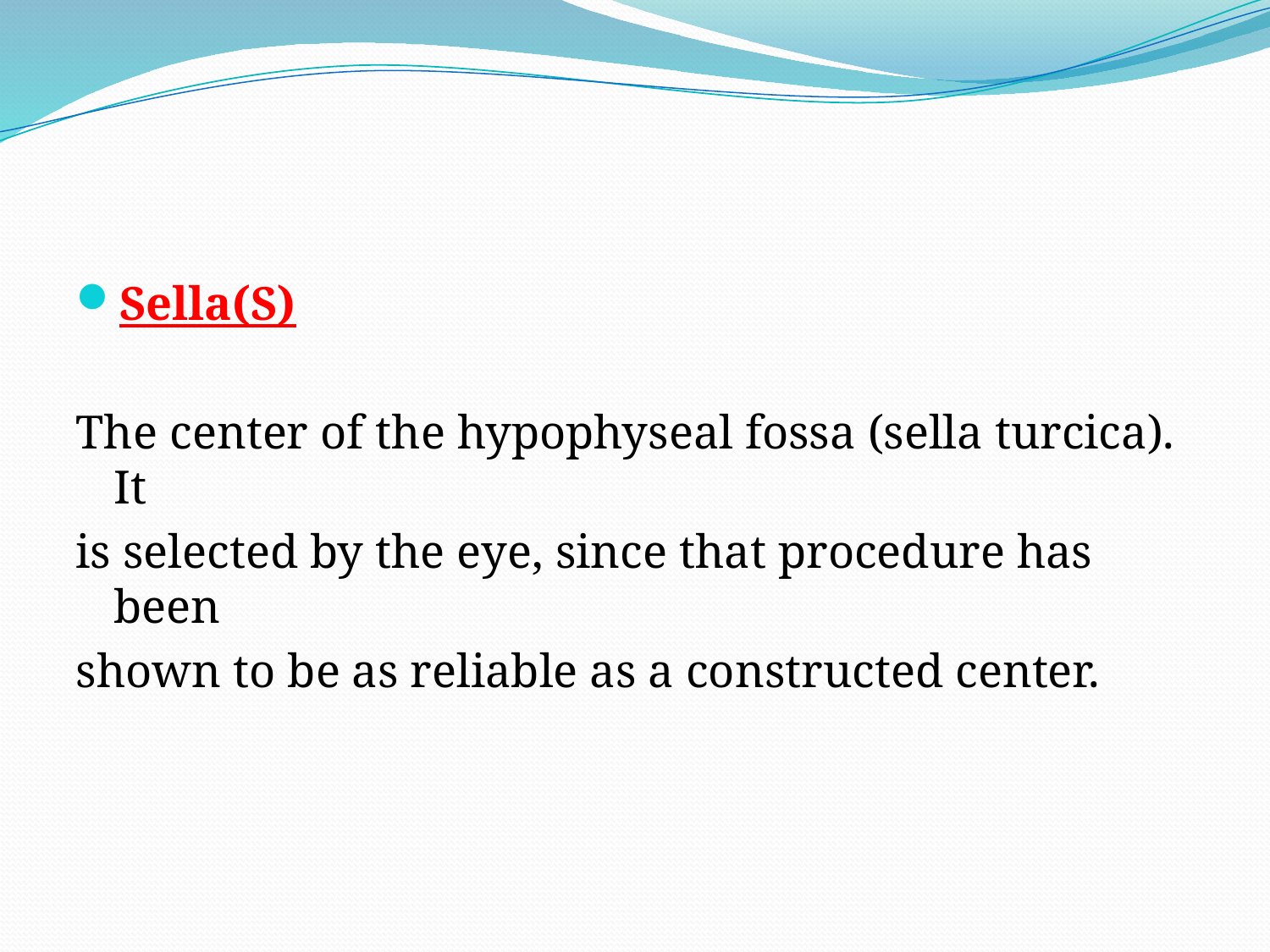

#
Sella(S)

The center of the hypophyseal fossa (sella turcica). It
is selected by the eye, since that procedure has been
shown to be as reliable as a constructed center.